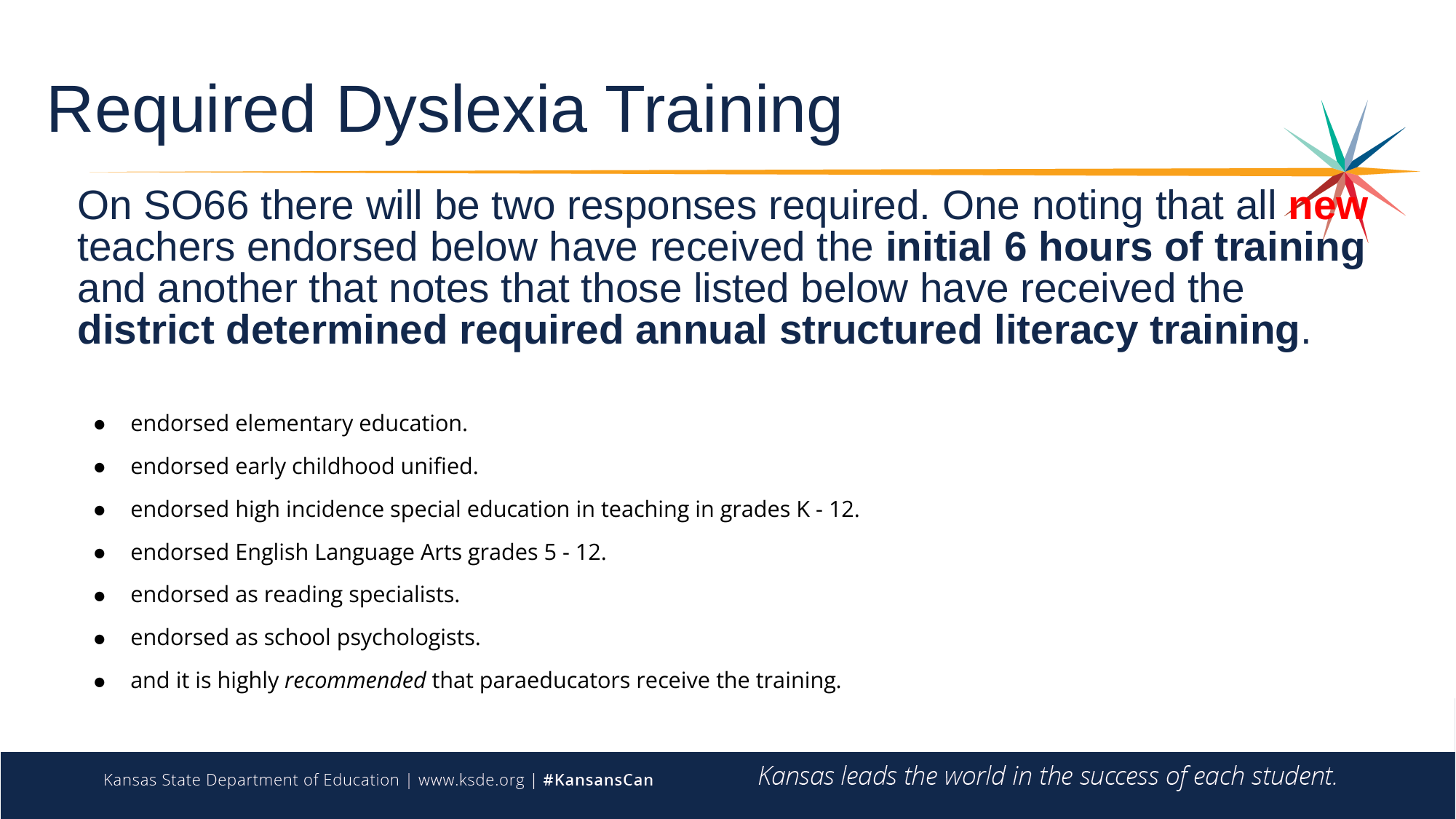

# Required Dyslexia Training
On SO66 there will be two responses required. One noting that all new teachers endorsed below have received the initial 6 hours of training and another that notes that those listed below have received the district determined required annual structured literacy training.

endorsed elementary education.
endorsed early childhood unified.
endorsed high incidence special education in teaching in grades K - 12.
endorsed English Language Arts grades 5 - 12.
endorsed as reading specialists.
endorsed as school psychologists.
and it is highly recommended that paraeducators receive the training.